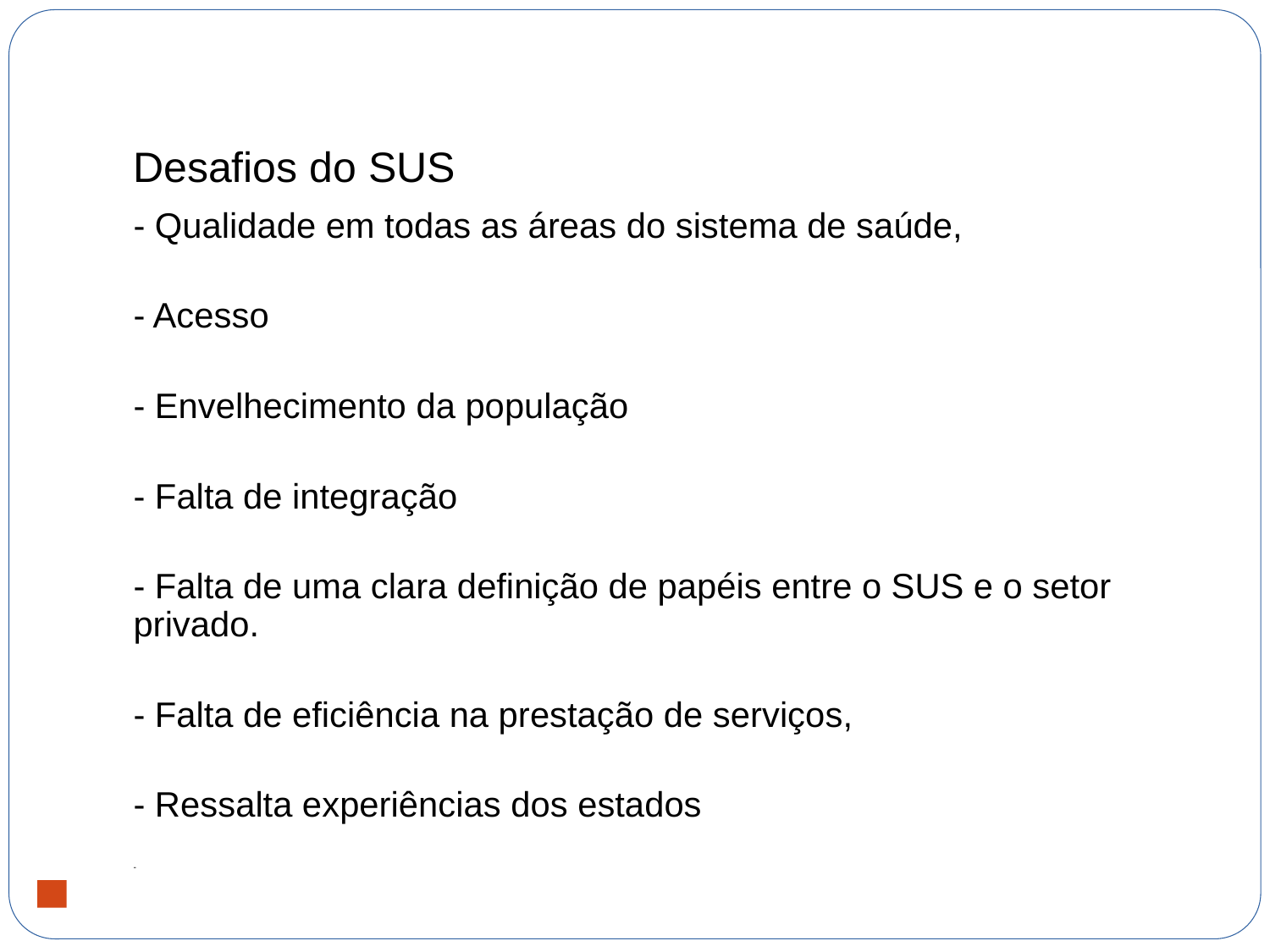

# Desafios do SUS
- Qualidade em todas as áreas do sistema de saúde,

- Acesso

- Envelhecimento da população

- Falta de integração

- Falta de uma clara definição de papéis entre o SUS e o setor privado.

- Falta de eficiência na prestação de serviços,

- Ressalta experiências dos estados

-
23